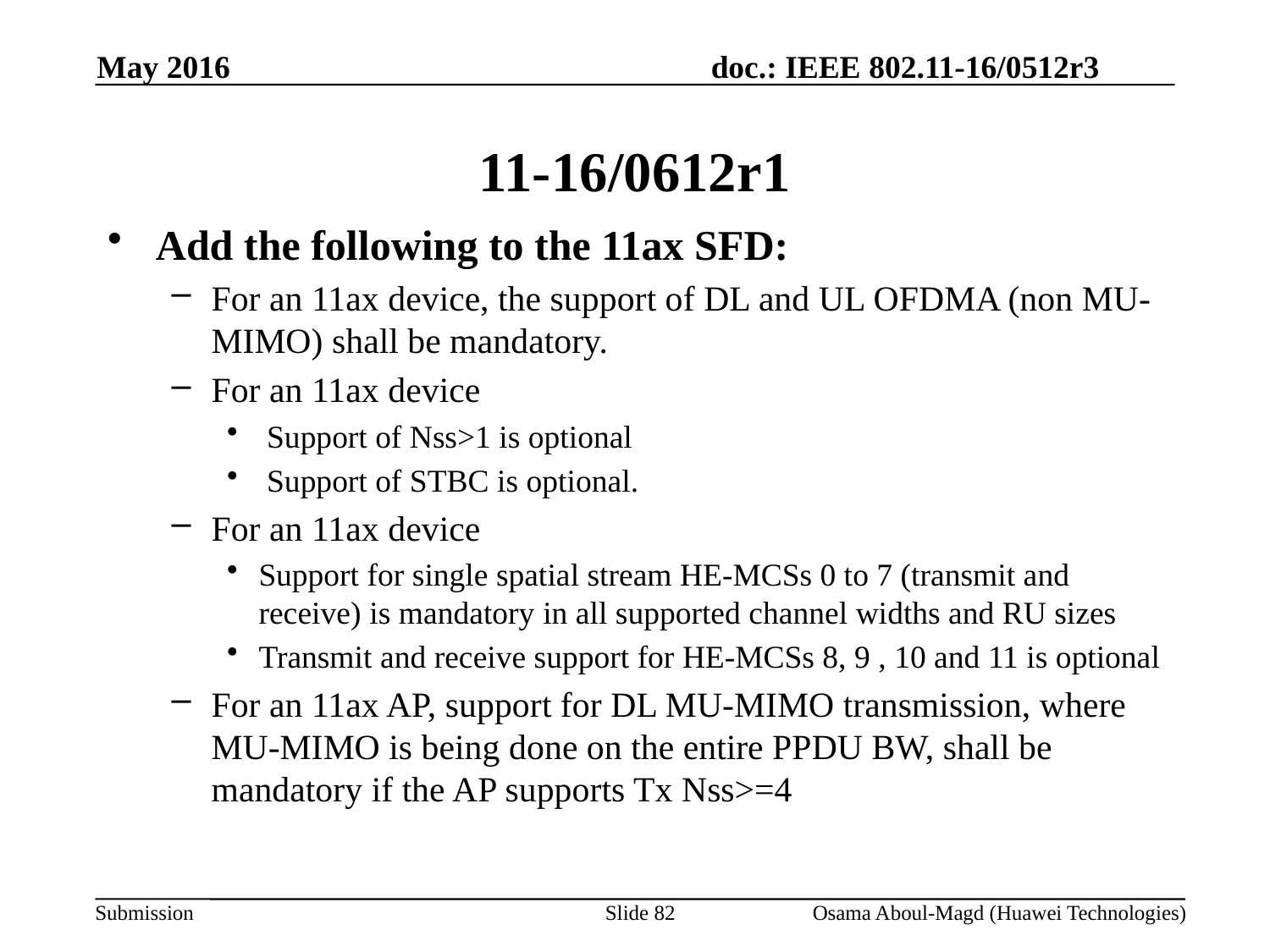

May 2016
# 11-16/0612r1
Add the following to the 11ax SFD:
For an 11ax device, the support of DL and UL OFDMA (non MU-MIMO) shall be mandatory.
For an 11ax device
 Support of Nss>1 is optional
 Support of STBC is optional.
For an 11ax device
Support for single spatial stream HE-MCSs 0 to 7 (transmit and receive) is mandatory in all supported channel widths and RU sizes
Transmit and receive support for HE-MCSs 8, 9 , 10 and 11 is optional
For an 11ax AP, support for DL MU-MIMO transmission, where MU-MIMO is being done on the entire PPDU BW, shall be mandatory if the AP supports Tx Nss>=4

Slide 82
Osama Aboul-Magd (Huawei Technologies)